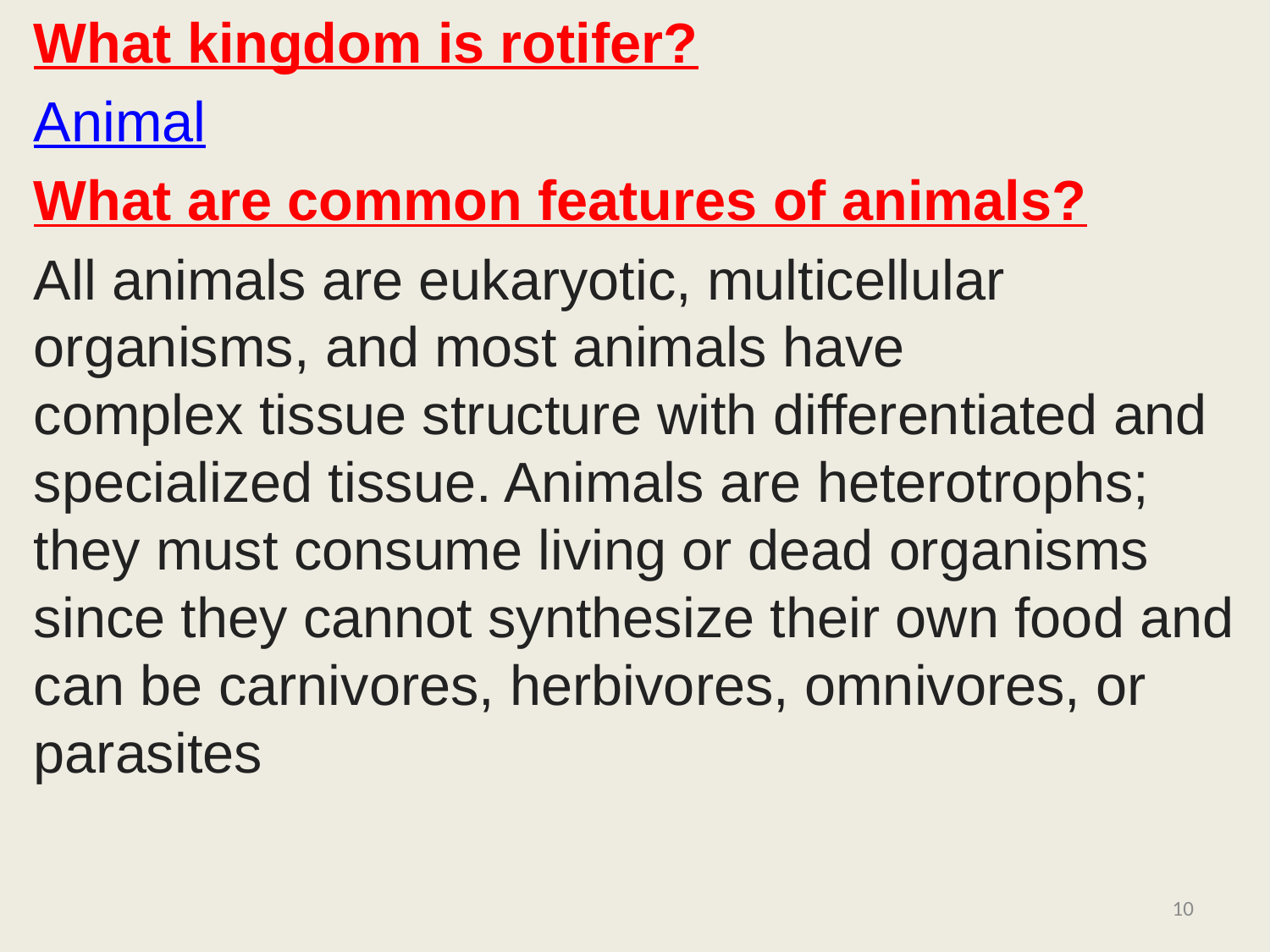

What kingdom is rotifer?
Animal
What are common features of animals?
All animals are eukaryotic, multicellular organisms, and most animals have complex tissue structure with differentiated and specialized tissue. Animals are heterotrophs; they must consume living or dead organisms since they cannot synthesize their own food and can be carnivores, herbivores, omnivores, or parasites

10